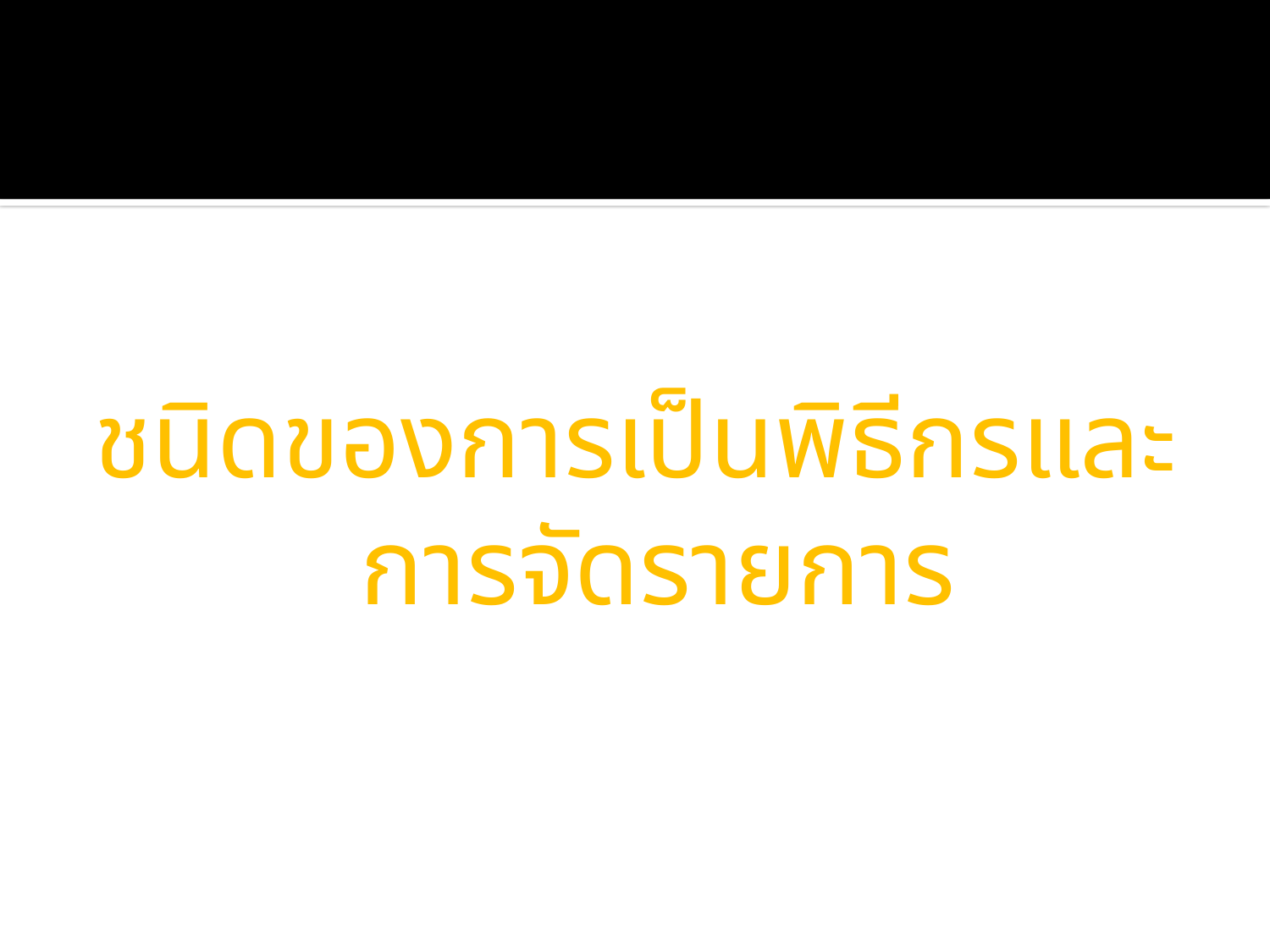

#
ชนิดของการเป็นพิธีกรและการจัดรายการ